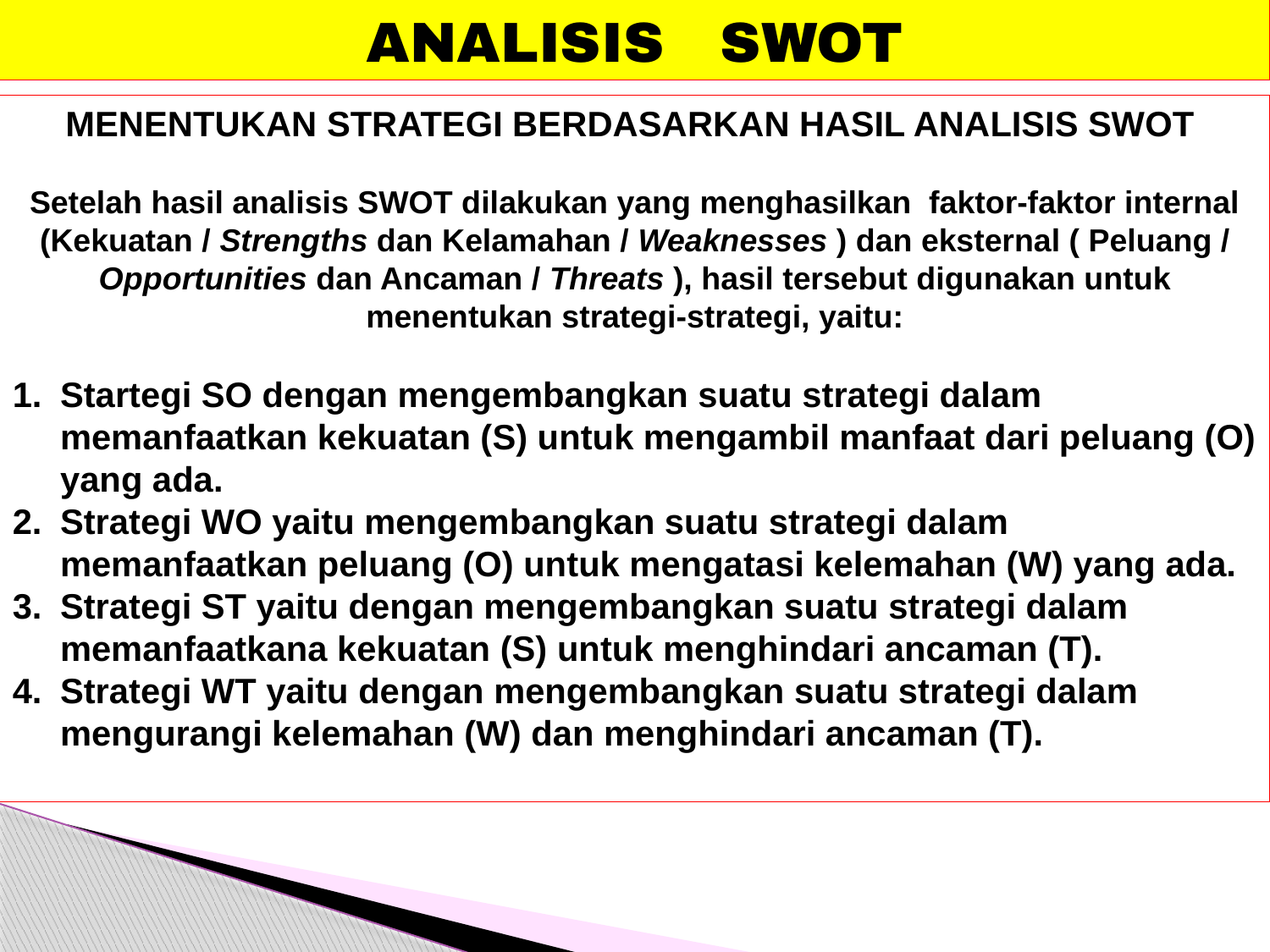

ANALISIS   SWOT
MENENTUKAN STRATEGI BERDASARKAN HASIL ANALISIS SWOT

Setelah hasil analisis SWOT dilakukan yang menghasilkan  faktor-faktor internal (Kekuatan / Strengths dan Kelamahan / Weaknesses ) dan eksternal ( Peluang / Opportunities dan Ancaman / Threats ), hasil tersebut digunakan untuk menentukan strategi-strategi, yaitu:

Startegi SO dengan mengembangkan suatu strategi dalam memanfaatkan kekuatan (S) untuk mengambil manfaat dari peluang (O) yang ada.
Strategi WO yaitu mengembangkan suatu strategi dalam memanfaatkan peluang (O) untuk mengatasi kelemahan (W) yang ada.
Strategi ST yaitu dengan mengembangkan suatu strategi dalam memanfaatkana kekuatan (S) untuk menghindari ancaman (T).
Strategi WT yaitu dengan mengembangkan suatu strategi dalam mengurangi kelemahan (W) dan menghindari ancaman (T).